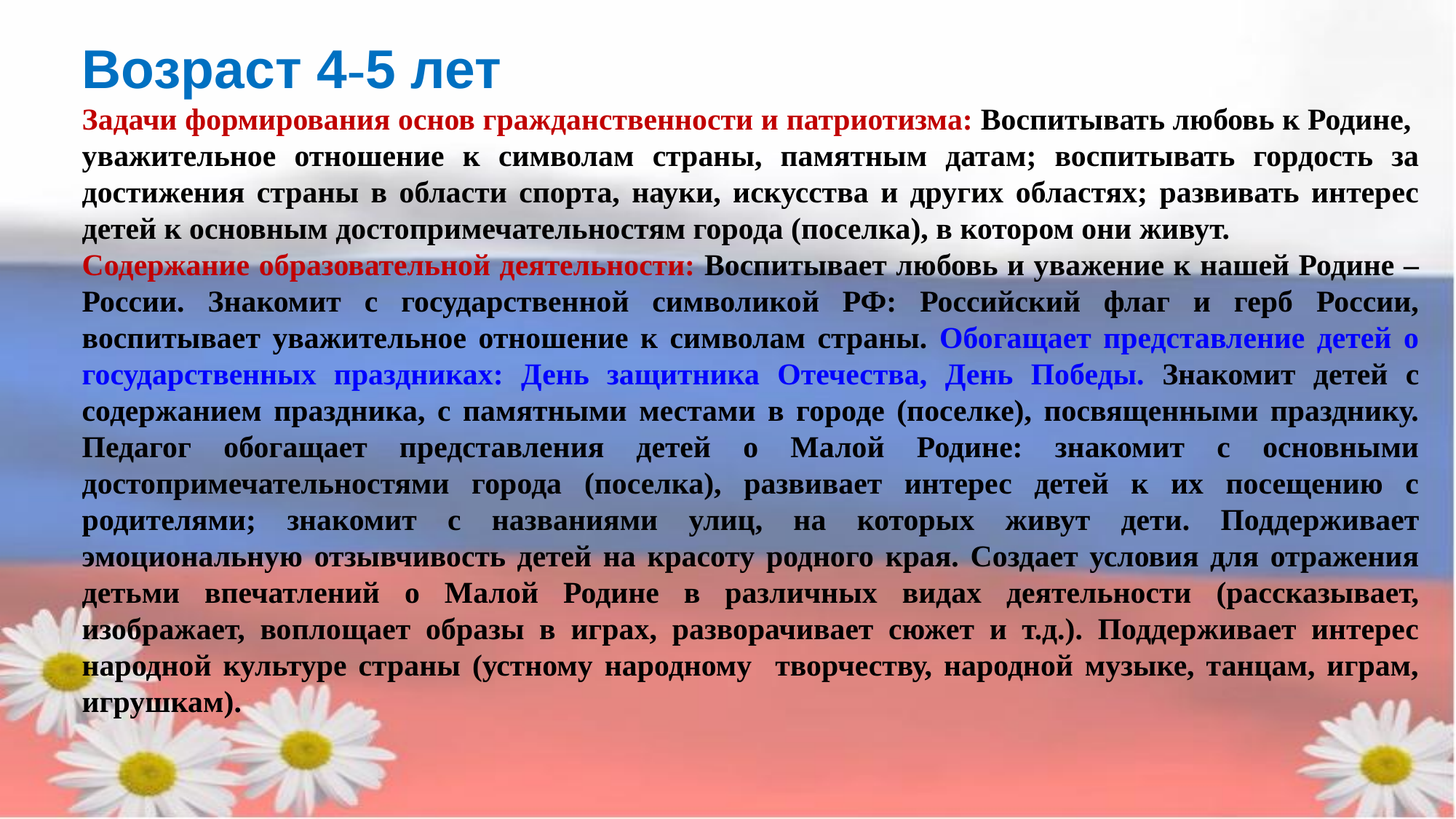

Возраст 4-5 лет
Задачи формирования основ гражданственности и патриотизма: Воспитывать любовь к Родине,  уважительное отношение к символам страны, памятным датам; воспитывать гордость за достижения страны в области спорта, науки, искусства и других областях; развивать интерес детей к основным достопримечательностям города (поселка), в котором они живут.
Содержание образовательной деятельности: Воспитывает любовь и уважение к нашей Родине – России. Знакомит с государственной символикой РФ: Российский флаг и герб России, воспитывает уважительное отношение к символам страны. Обогащает представление детей о государственных праздниках: День защитника Отечества, День Победы. Знакомит детей с содержанием праздника, с памятными местами в городе (поселке), посвященными празднику. Педагог обогащает представления детей о Малой Родине: знакомит с основными достопримечательностями города (поселка), развивает интерес детей к их посещению с родителями; знакомит с названиями улиц, на которых живут дети. Поддерживает эмоциональную отзывчивость детей на красоту родного края. Создает условия для отражения детьми впечатлений о Малой Родине в различных видах деятельности (рассказывает, изображает, воплощает образы в играх, разворачивает сюжет и т.д.). Поддерживает интерес народной культуре страны (устному народному  творчеству, народной музыке, танцам, играм, игрушкам).